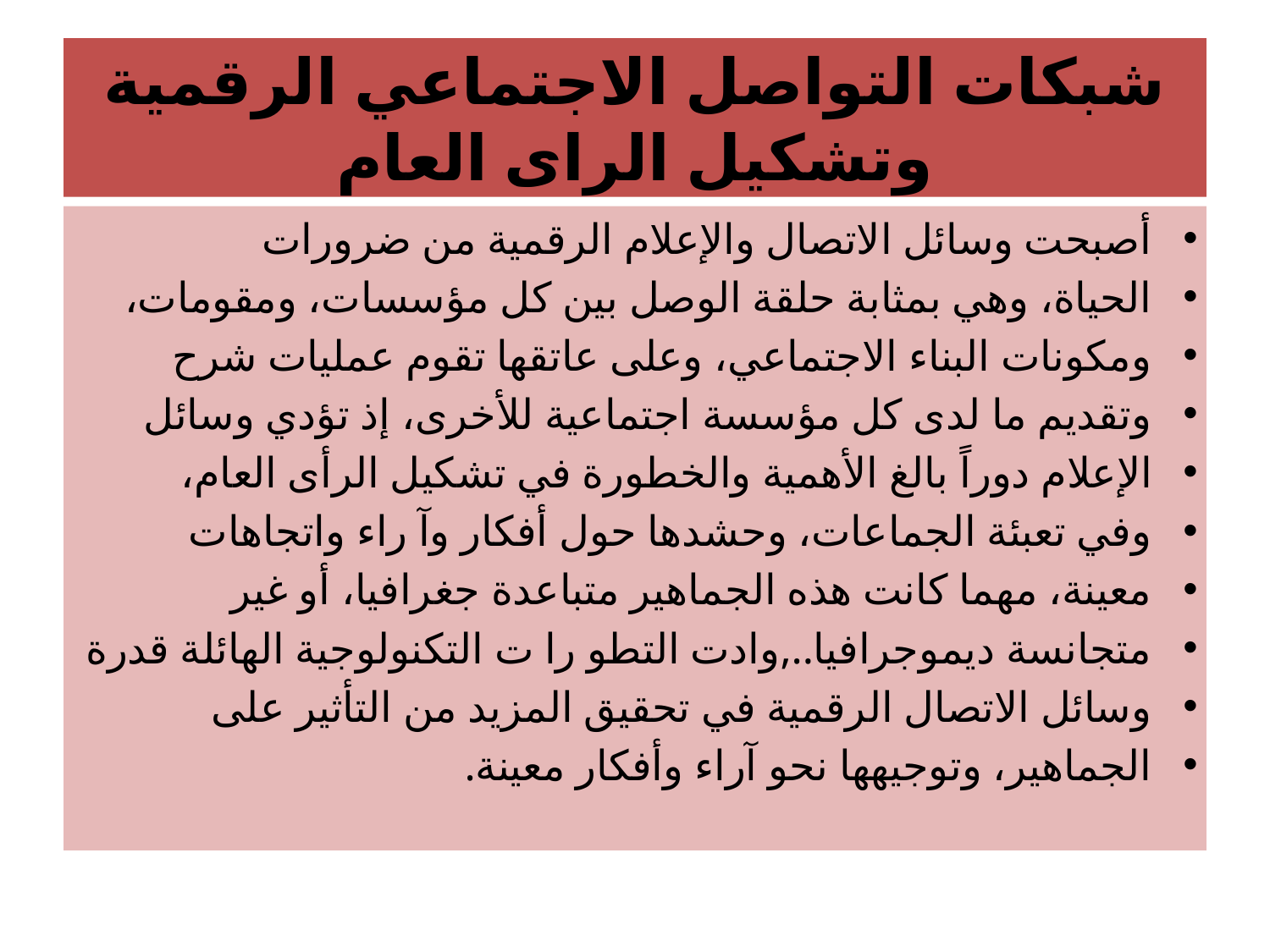

# شبكات التواصل الاجتماعي الرقمية وتشكيل الراى العام
أصبحت وسائل الاتصال والإعلام الرقمية من ضرورات
الحياة، وهي بمثابة حلقة الوصل بين كل مؤسسات، ومقومات،
ومكونات البناء الاجتماعي، وعلى عاتقها تقوم عمليات شرح
وتقديم ما لدى كل مؤسسة اجتماعية للأخرى، إذ تؤدي وسائل
الإعلام دوراً بالغ الأهمية والخطورة في تشكيل الرأى العام،
وفي تعبئة الجماعات، وحشدها حول أفكار وآ راء واتجاهات
معينة، مهما كانت هذه الجماهير متباعدة جغرافيا، أو غير
متجانسة ديموجرافيا..,وادت التطو را ت التكنولوجية الهائلة قدرة
وسائل الاتصال الرقمية في تحقيق المزيد من التأثير على
الجماهير، وتوجيهها نحو آراء وأفكار معينة.